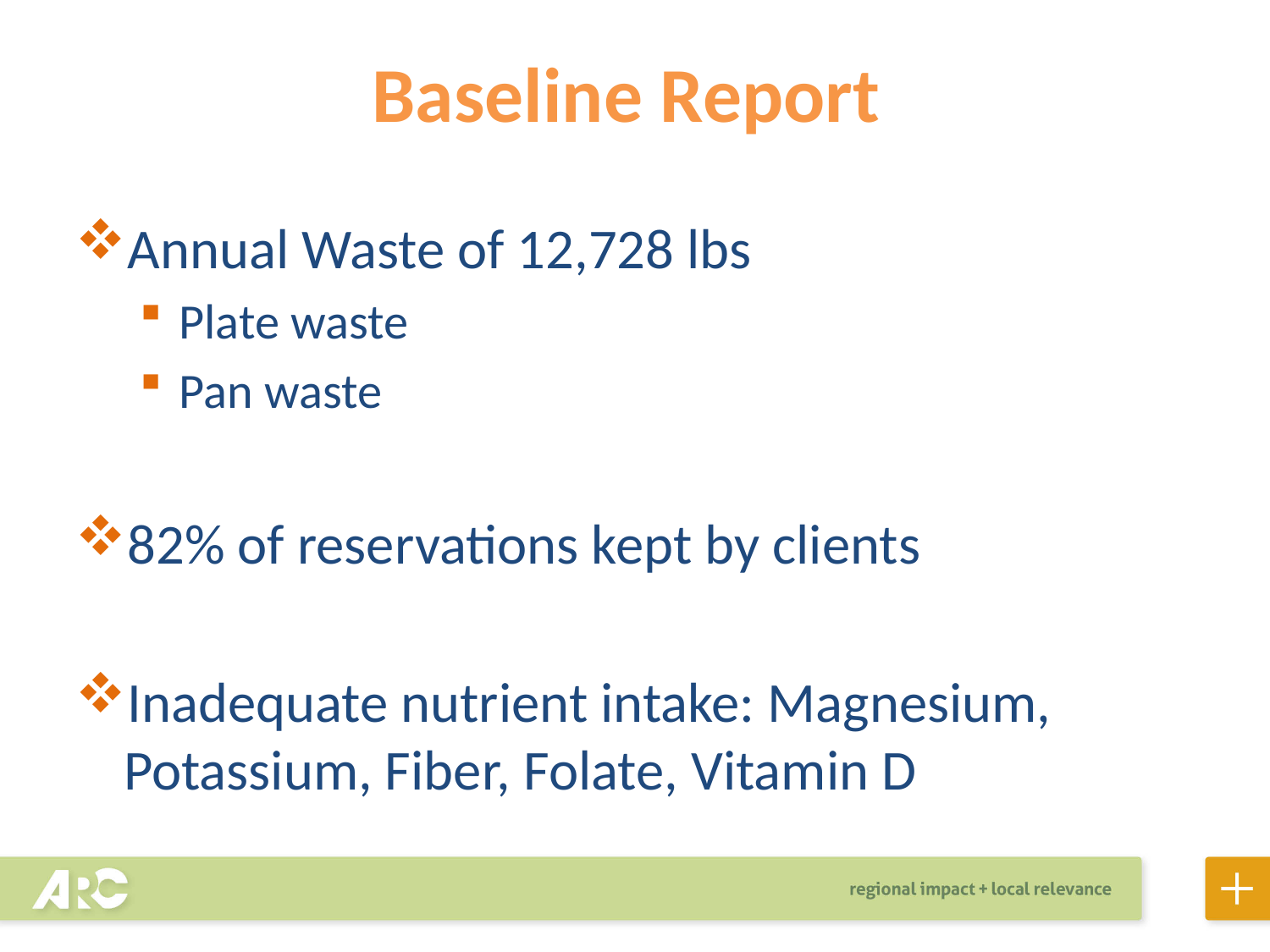

Baseline Report
Annual Waste of 12,728 lbs
Plate waste
Pan waste

82% of reservations kept by clients

Inadequate nutrient intake: Magnesium, Potassium, Fiber, Folate, Vitamin D